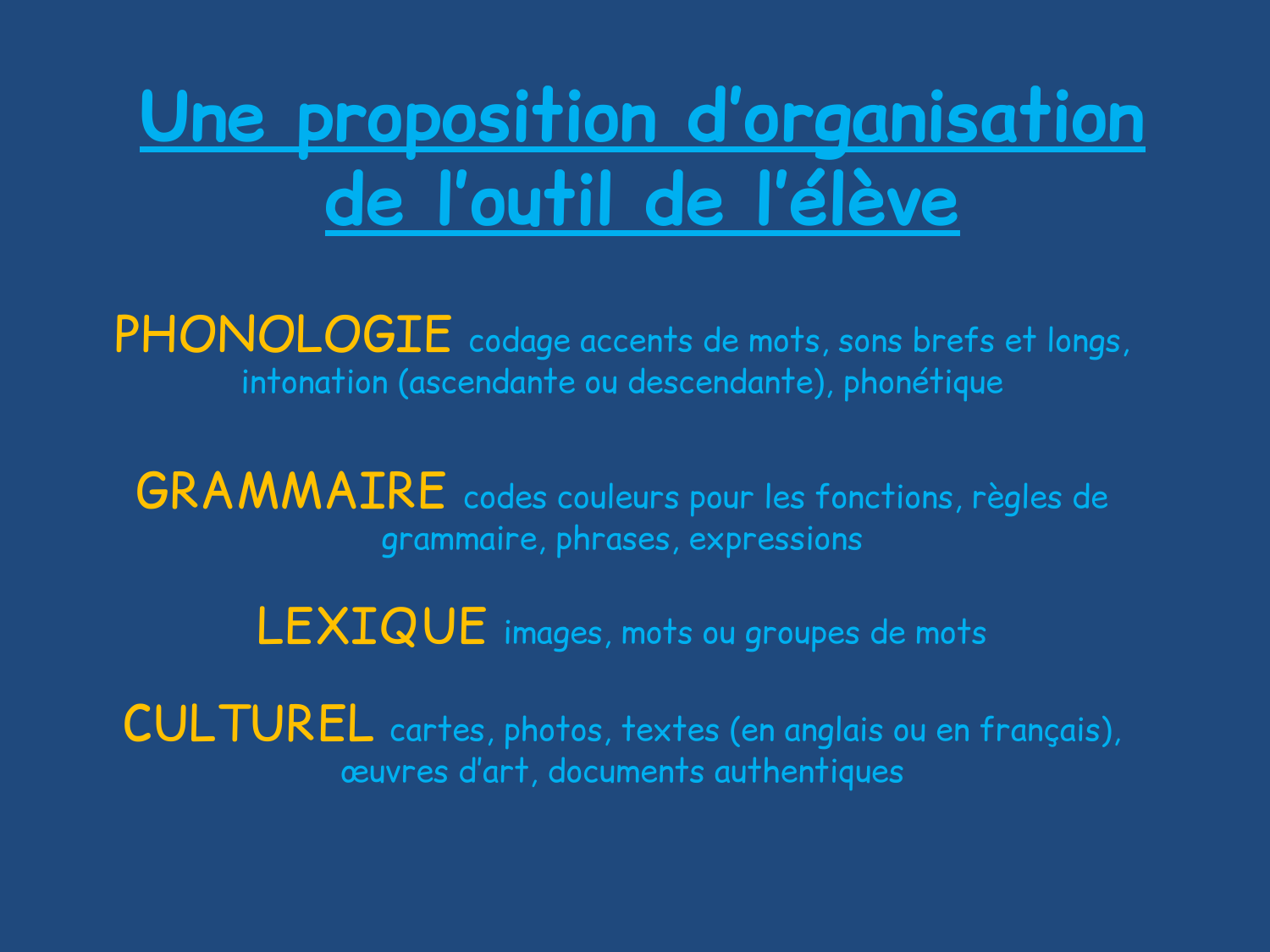

# Une proposition d’organisation de l’outil de l’élève

PHONOLOGIE codage accents de mots, sons brefs et longs, intonation (ascendante ou descendante), phonétique

GRAMMAIRE codes couleurs pour les fonctions, règles de grammaire, phrases, expressions

LEXIQUE images, mots ou groupes de mots

CULTUREL cartes, photos, textes (en anglais ou en français), œuvres d’art, documents authentiques